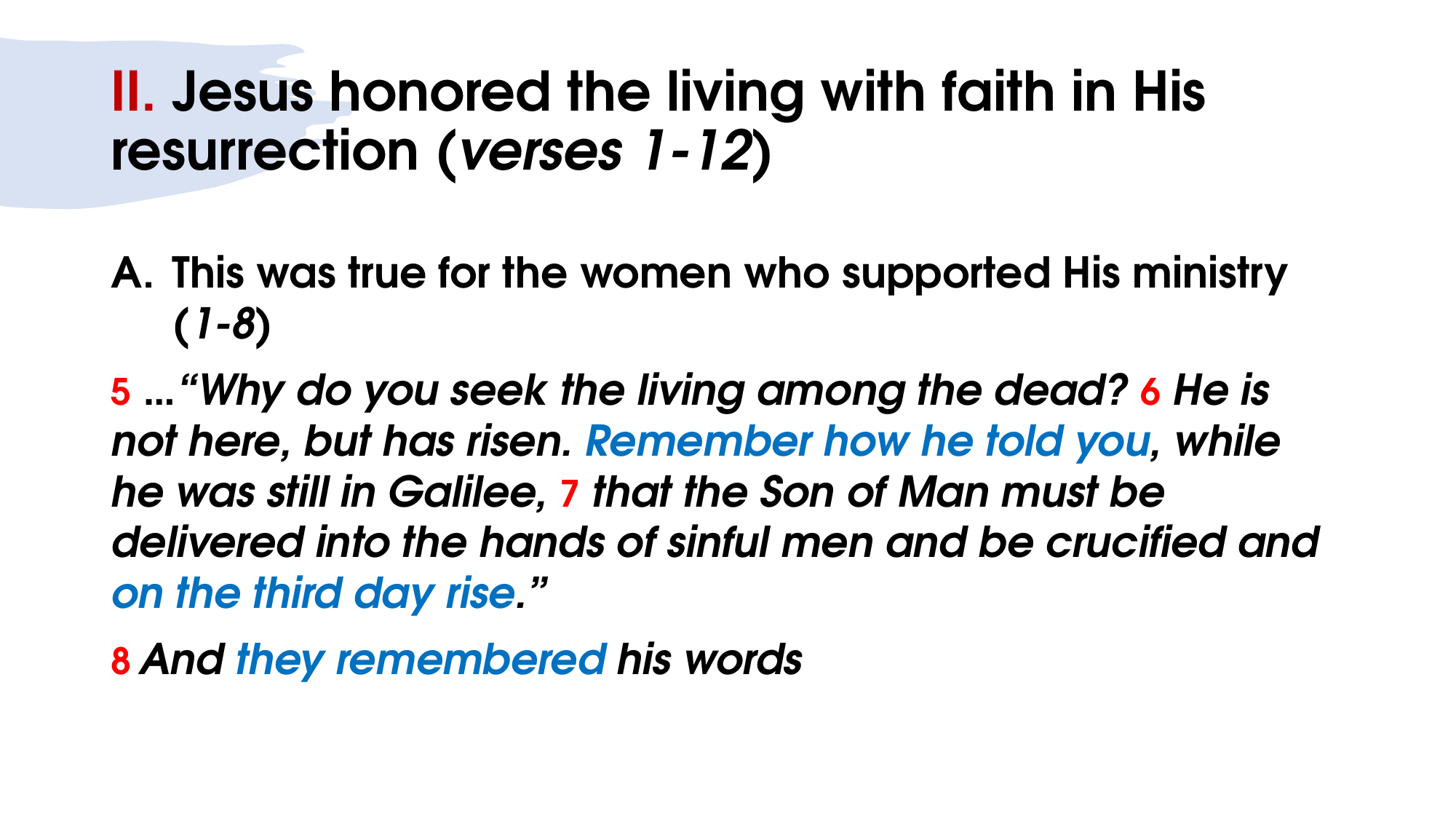

# II. Jesus honored the living with faith in His resurrection (verses 1-12)
This was true for the women who supported His ministry (1-8)
5 …“Why do you seek the living among the dead? 6 He is not here, but has risen. Remember how he told you, while he was still in Galilee, 7 that the Son of Man must be delivered into the hands of sinful men and be crucified and on the third day rise.”
8 And they remembered his words